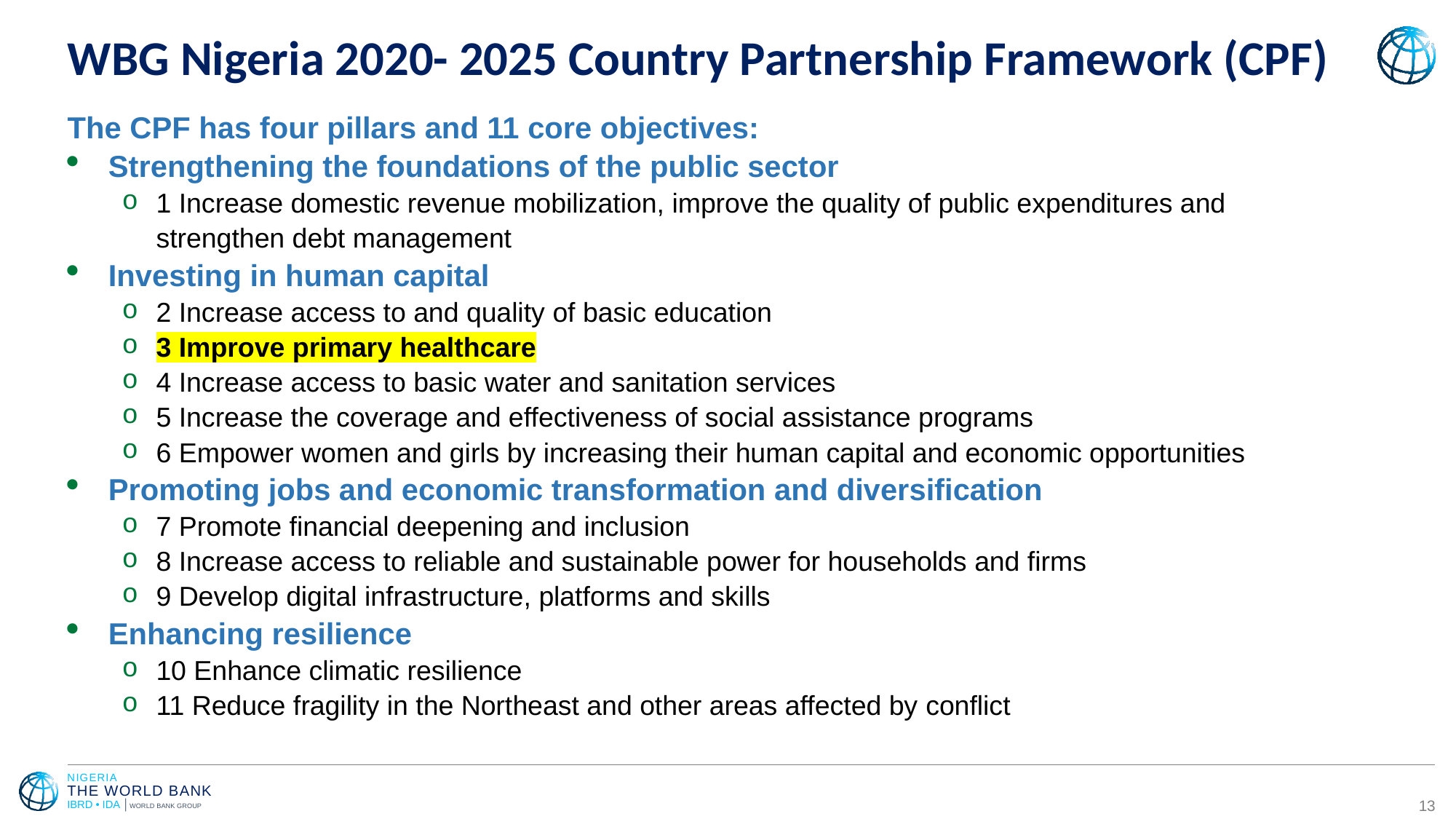

# WBG Nigeria 2020- 2025 Country Partnership Framework (CPF)
The CPF has four pillars and 11 core objectives:
Strengthening the foundations of the public sector
1 Increase domestic revenue mobilization, improve the quality of public expenditures and strengthen debt management
Investing in human capital
2 Increase access to and quality of basic education
3 Improve primary healthcare
4 Increase access to basic water and sanitation services
5 Increase the coverage and effectiveness of social assistance programs
6 Empower women and girls by increasing their human capital and economic opportunities
Promoting jobs and economic transformation and diversification
7 Promote financial deepening and inclusion
8 Increase access to reliable and sustainable power for households and firms
9 Develop digital infrastructure, platforms and skills
Enhancing resilience
10 Enhance climatic resilience
11 Reduce fragility in the Northeast and other areas affected by conflict